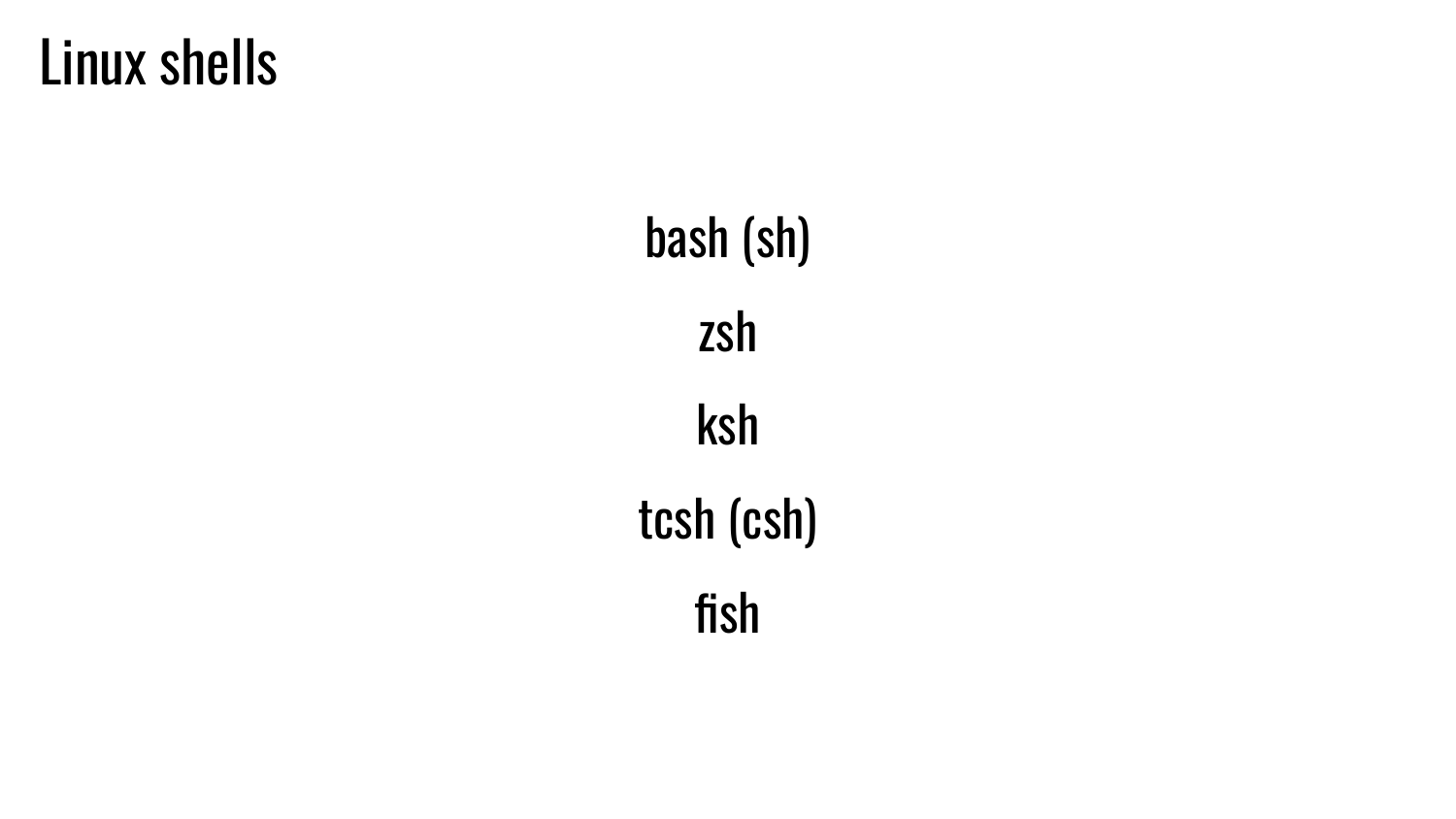

# Linux shells
bash (sh)
zsh
ksh
tcsh (csh)
fish